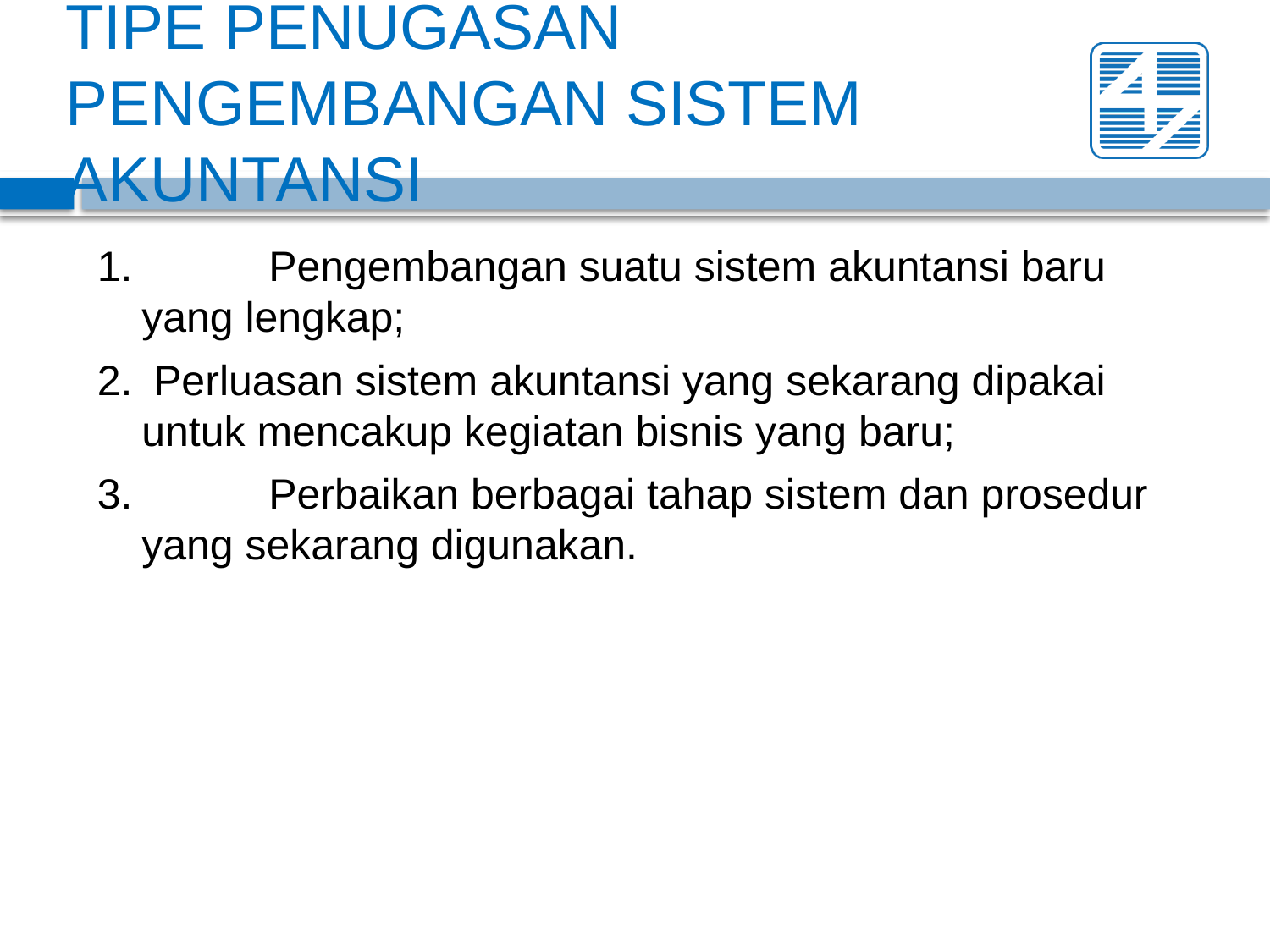

# TIPE PENUGASAN PENGEMBANGAN SISTEM AKUNTANSI
1. 	Pengembangan suatu sistem akuntansi baru yang lengkap;
2.	 Perluasan sistem akuntansi yang sekarang dipakai untuk mencakup kegiatan bisnis yang baru;
3. 	Perbaikan berbagai tahap sistem dan prosedur yang sekarang digunakan.